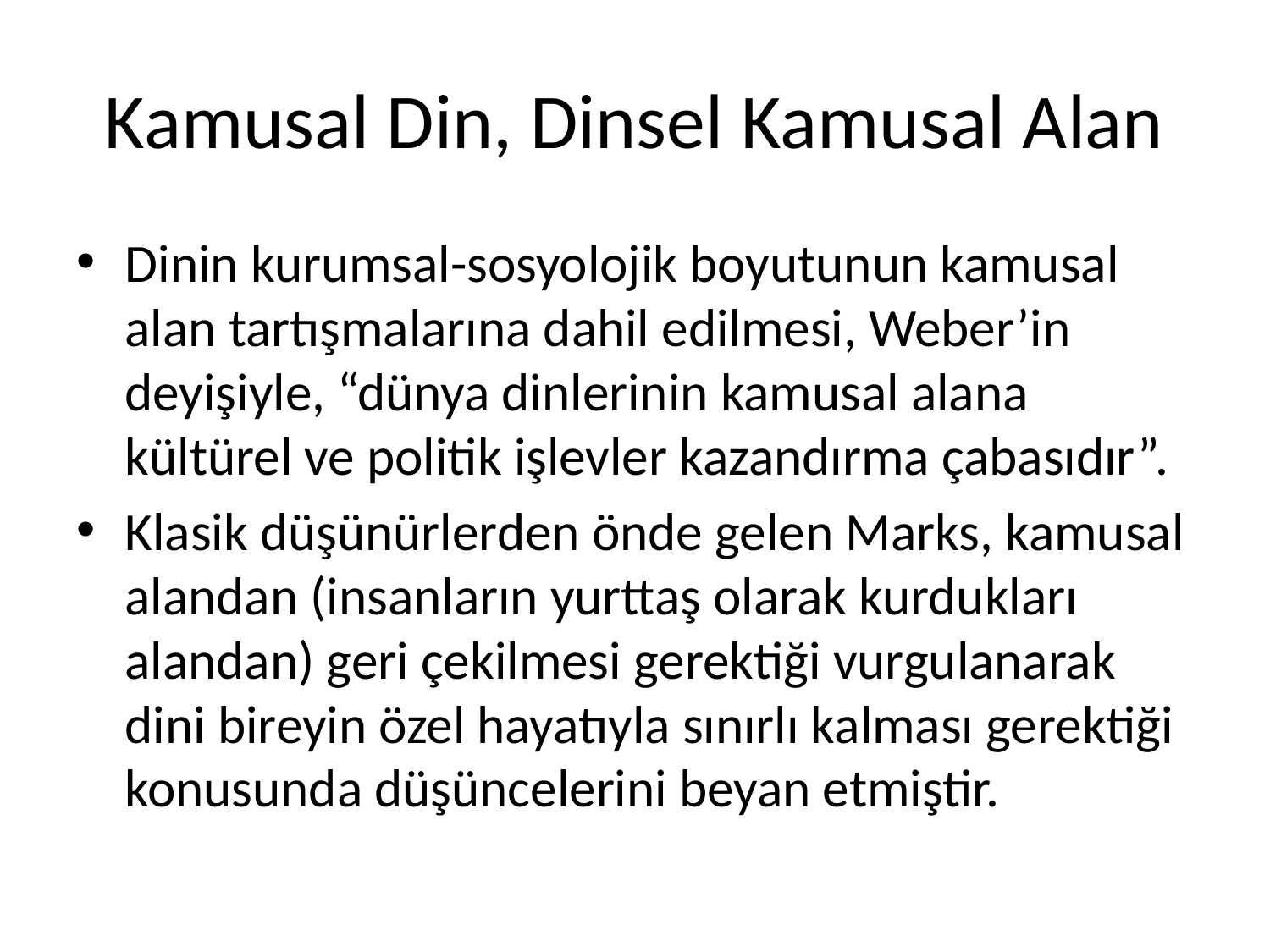

# Kamusal Din, Dinsel Kamusal Alan
Dinin kurumsal-sosyolojik boyutunun kamusal alan tartışmalarına dahil edilmesi, Weber’in deyişiyle, “dünya dinlerinin kamusal alana kültürel ve politik işlevler kazandırma çabasıdır”.
Klasik düşünürlerden önde gelen Marks, kamusal alandan (insanların yurttaş olarak kurdukları alandan) geri çekilmesi gerektiği vurgulanarak dini bireyin özel hayatıyla sınırlı kalması gerektiği konusunda düşüncelerini beyan etmiştir.